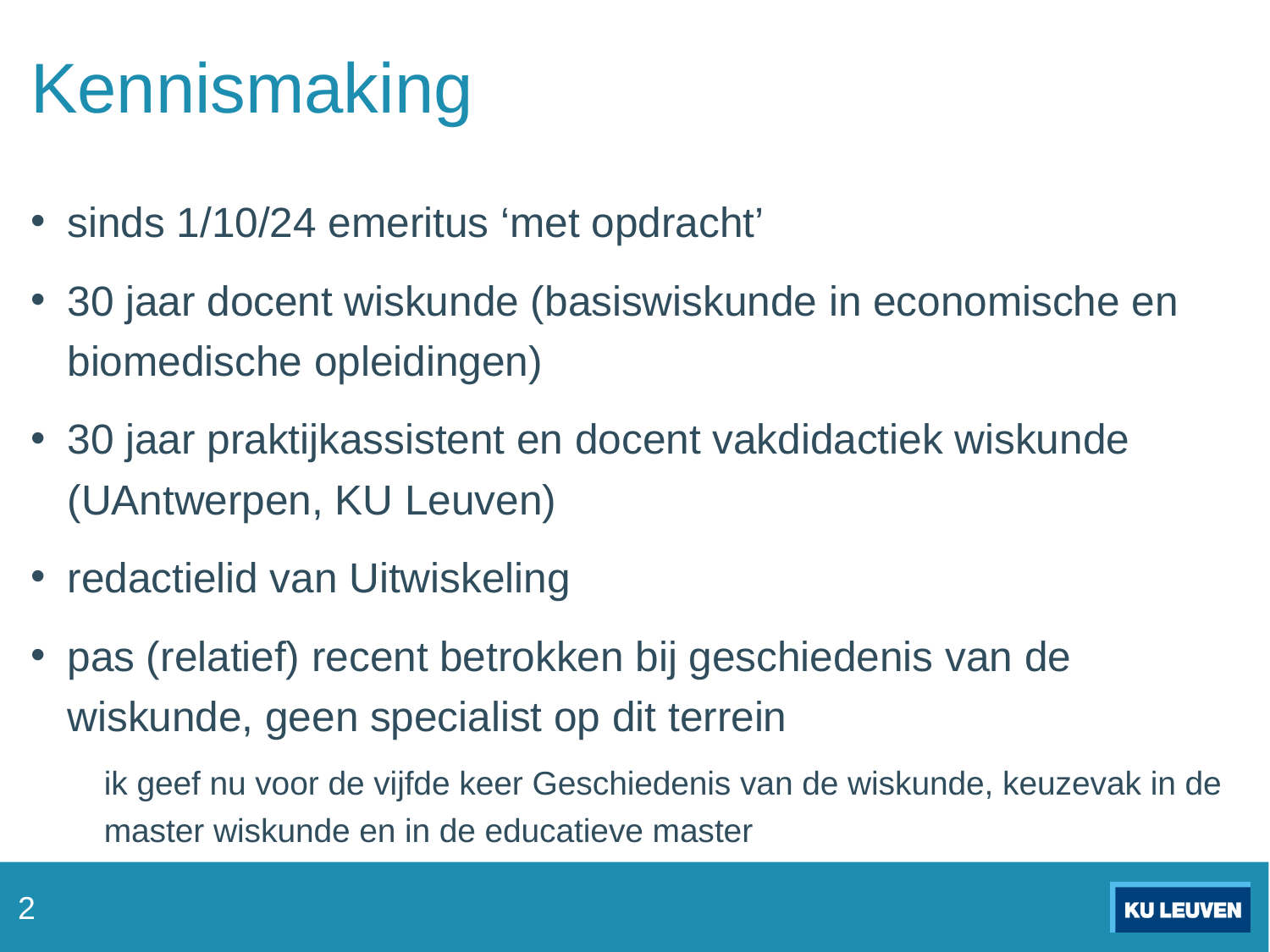

# Kennismaking
sinds 1/10/24 emeritus ‘met opdracht’
30 jaar docent wiskunde (basiswiskunde in economische en biomedische opleidingen)
30 jaar praktijkassistent en docent vakdidactiek wiskunde (UAntwerpen, KU Leuven)
redactielid van Uitwiskeling
pas (relatief) recent betrokken bij geschiedenis van de wiskunde, geen specialist op dit terrein
ik geef nu voor de vijfde keer Geschiedenis van de wiskunde, keuzevak in de master wiskunde en in de educatieve master
2